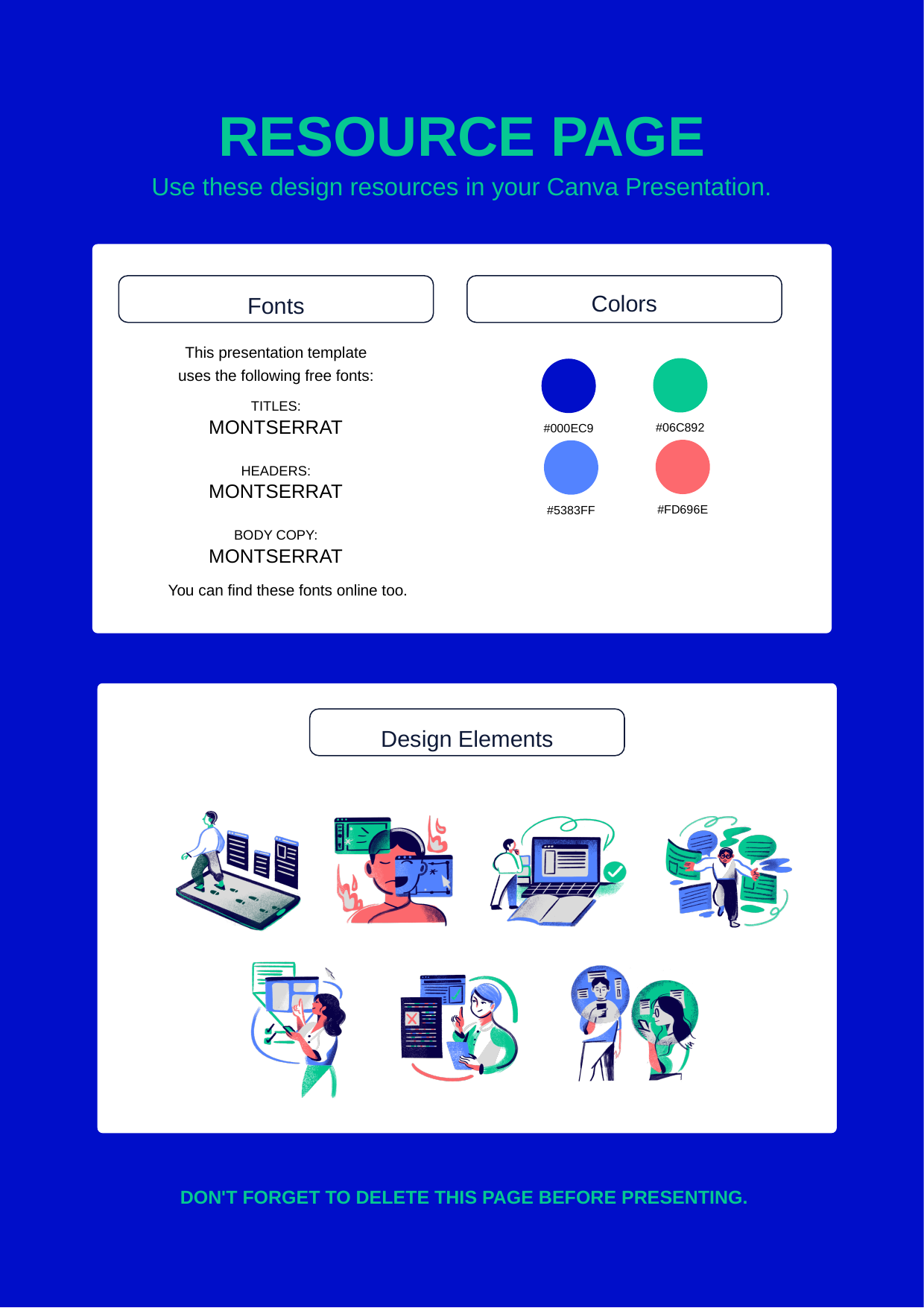

RESOURCE PAGE
Use these design resources in your Canva Presentation.

Colors
Fonts
This presentation template
uses the following free fonts:

#06C892

#000EC9
TITLES:
MONTSERRAT

HEADERS:
MONTSERRAT

BODY COPY:
MONTSERRAT

#FD696E

#5383FF
You can find these fonts online too.

Design Elements

DON'T FORGET TO DELETE THIS PAGE BEFORE PRESENTING.